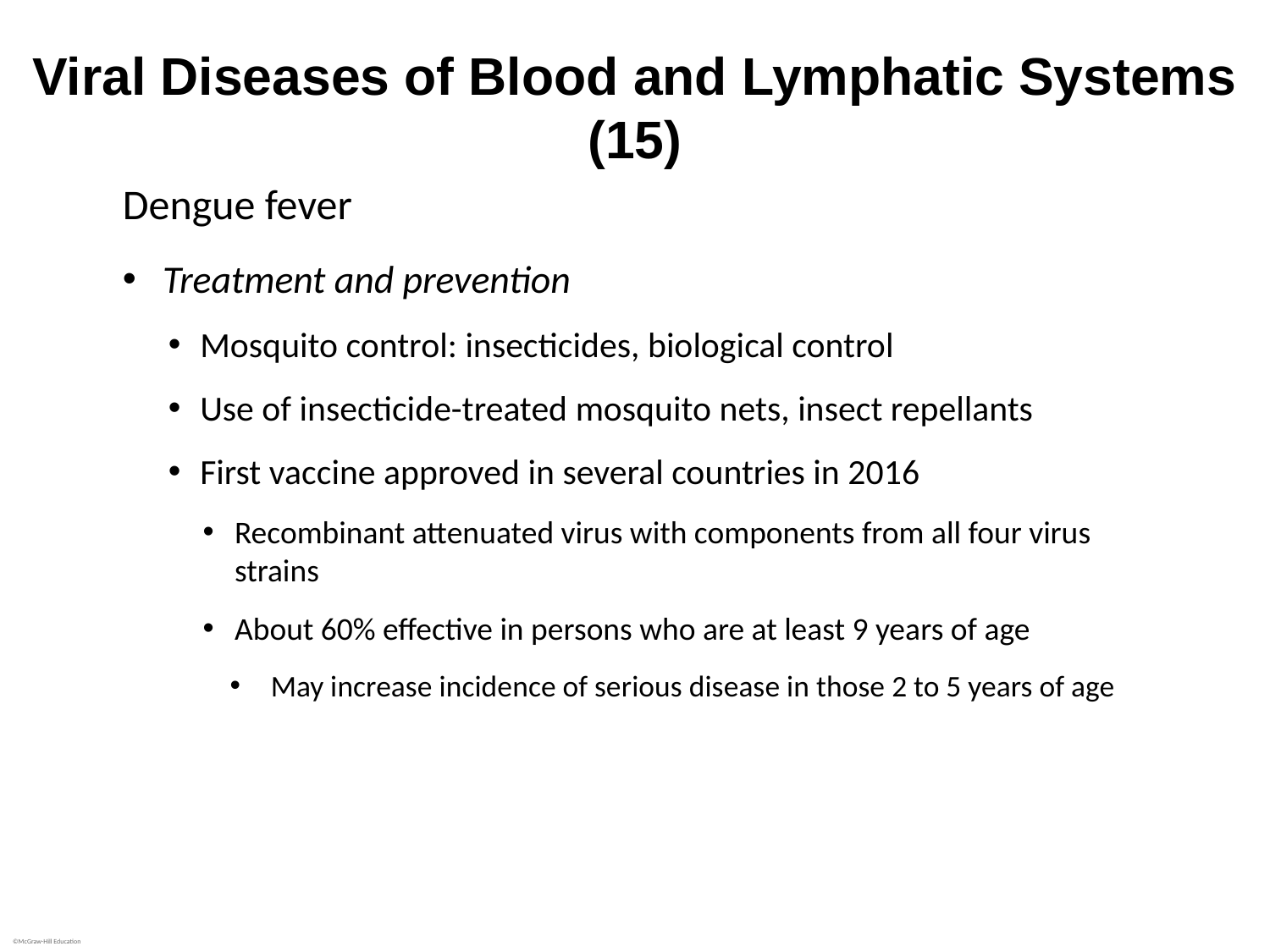

# Viral Diseases of Blood and Lymphatic Systems (15)
Dengue fever
Treatment and prevention
Mosquito control: insecticides, biological control
Use of insecticide-treated mosquito nets, insect repellants
First vaccine approved in several countries in 2016
Recombinant attenuated virus with components from all four virus strains
About 60% effective in persons who are at least 9 years of age
May increase incidence of serious disease in those 2 to 5 years of age